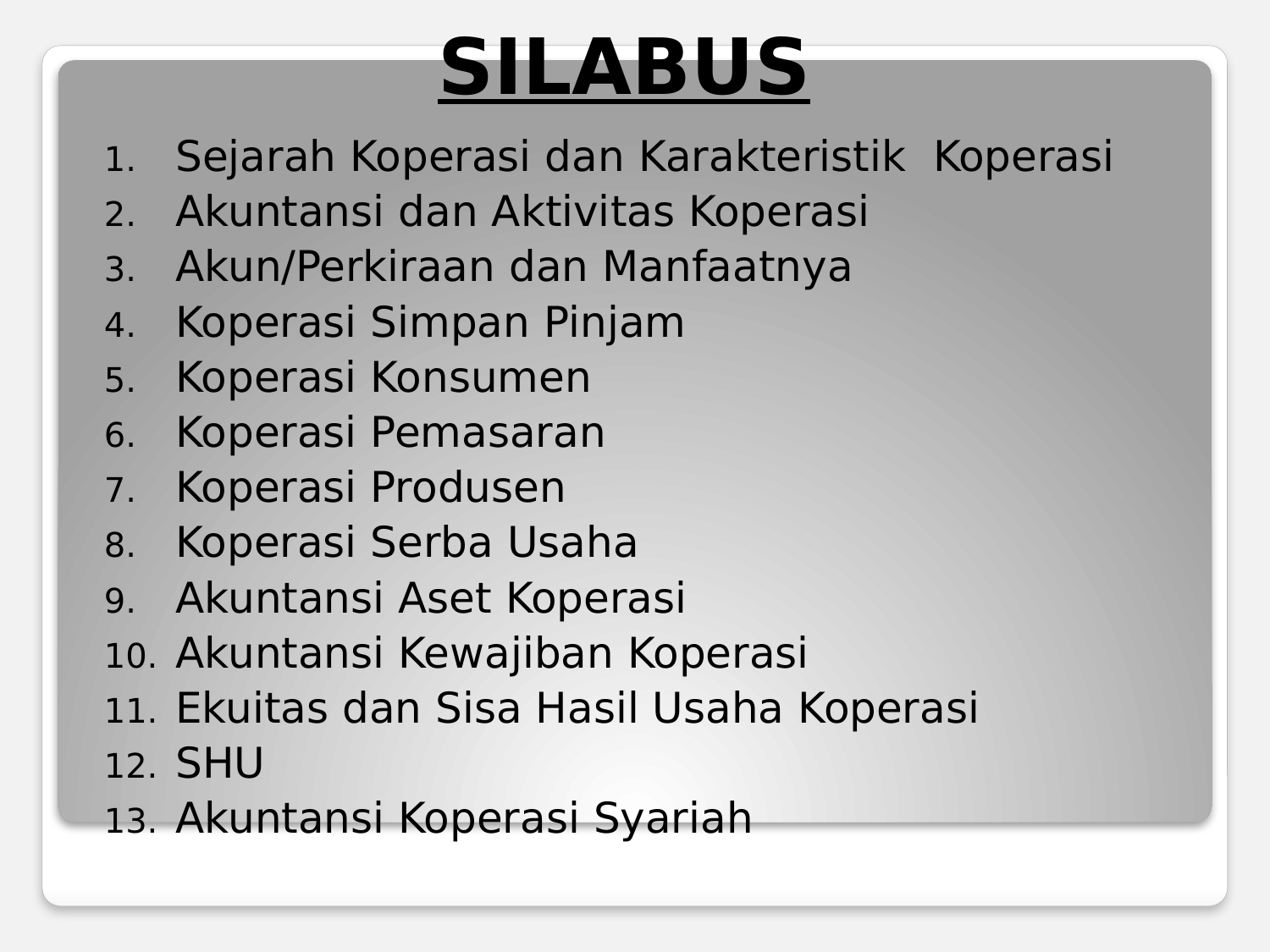

# SILABUS
Sejarah Koperasi dan Karakteristik  Koperasi
Akuntansi dan Aktivitas Koperasi
Akun/Perkiraan dan Manfaatnya
Koperasi Simpan Pinjam
Koperasi Konsumen
Koperasi Pemasaran
Koperasi Produsen
Koperasi Serba Usaha
Akuntansi Aset Koperasi
Akuntansi Kewajiban Koperasi
Ekuitas dan Sisa Hasil Usaha Koperasi
SHU
Akuntansi Koperasi Syariah